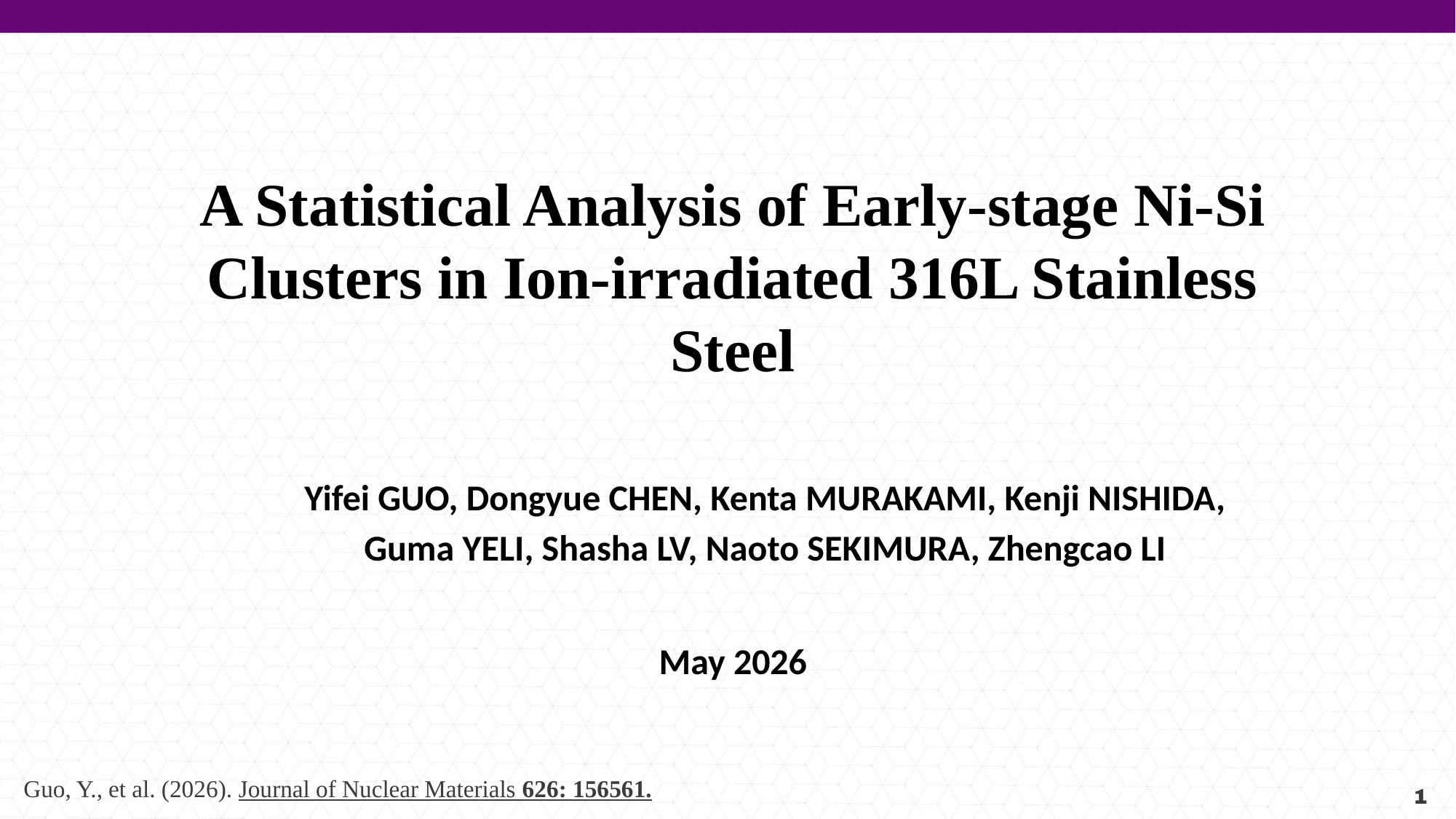

# A Statistical Analysis of Early-stage Ni-Si Clusters in Ion-irradiated 316L Stainless Steel
Yifei GUO, Dongyue CHEN, Kenta MURAKAMI, Kenji NISHIDA, Guma YELI, Shasha LV, Naoto SEKIMURA, Zhengcao LI
May 2026
Guo, Y., et al. (2026). Journal of Nuclear Materials 626: 156561.